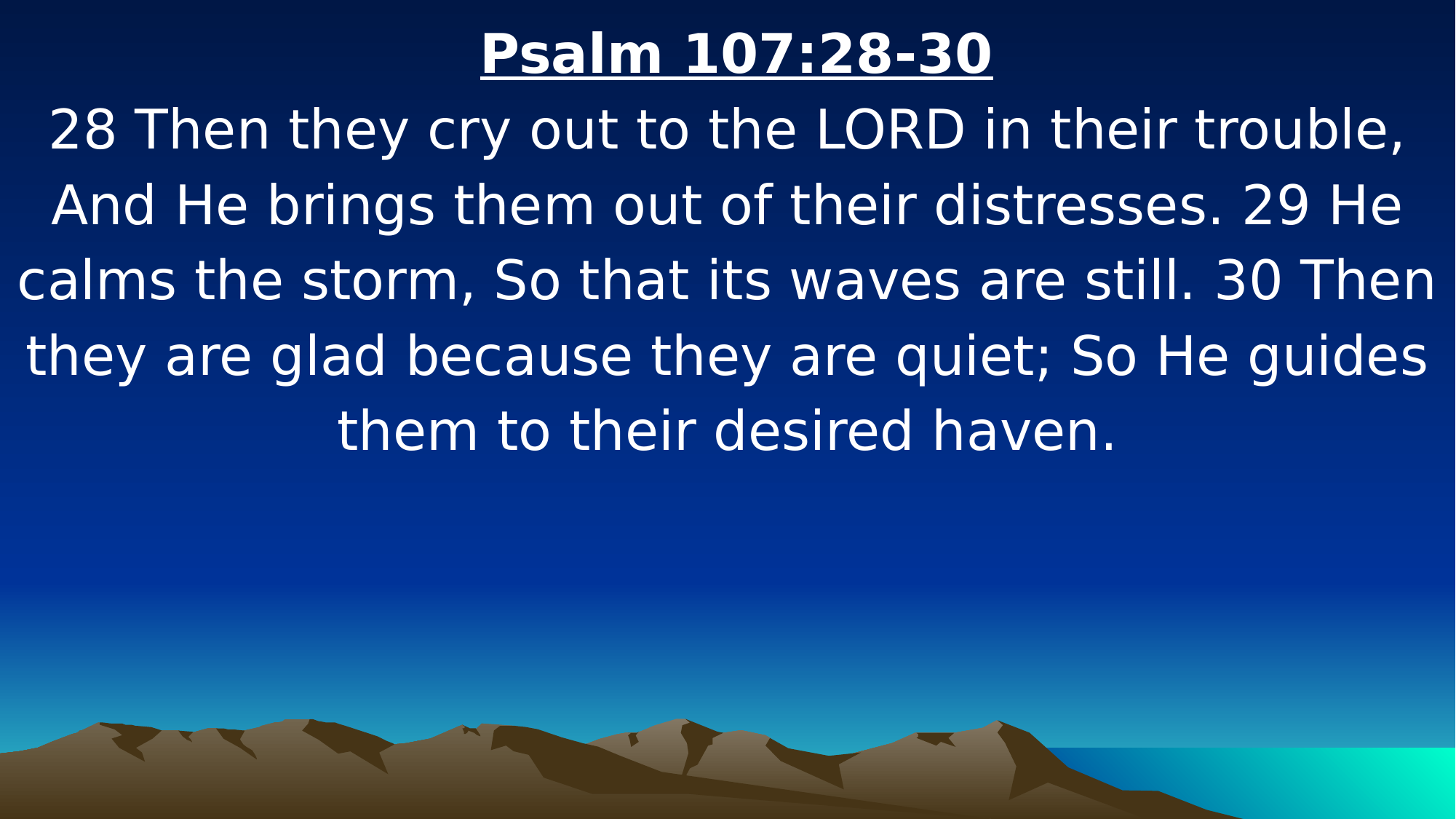

Psalm 107:28-30
28 Then they cry out to the LORD in their trouble, And He brings them out of their distresses. 29 He calms the storm, So that its waves are still. 30 Then they are glad because they are quiet; So He guides them to their desired haven.